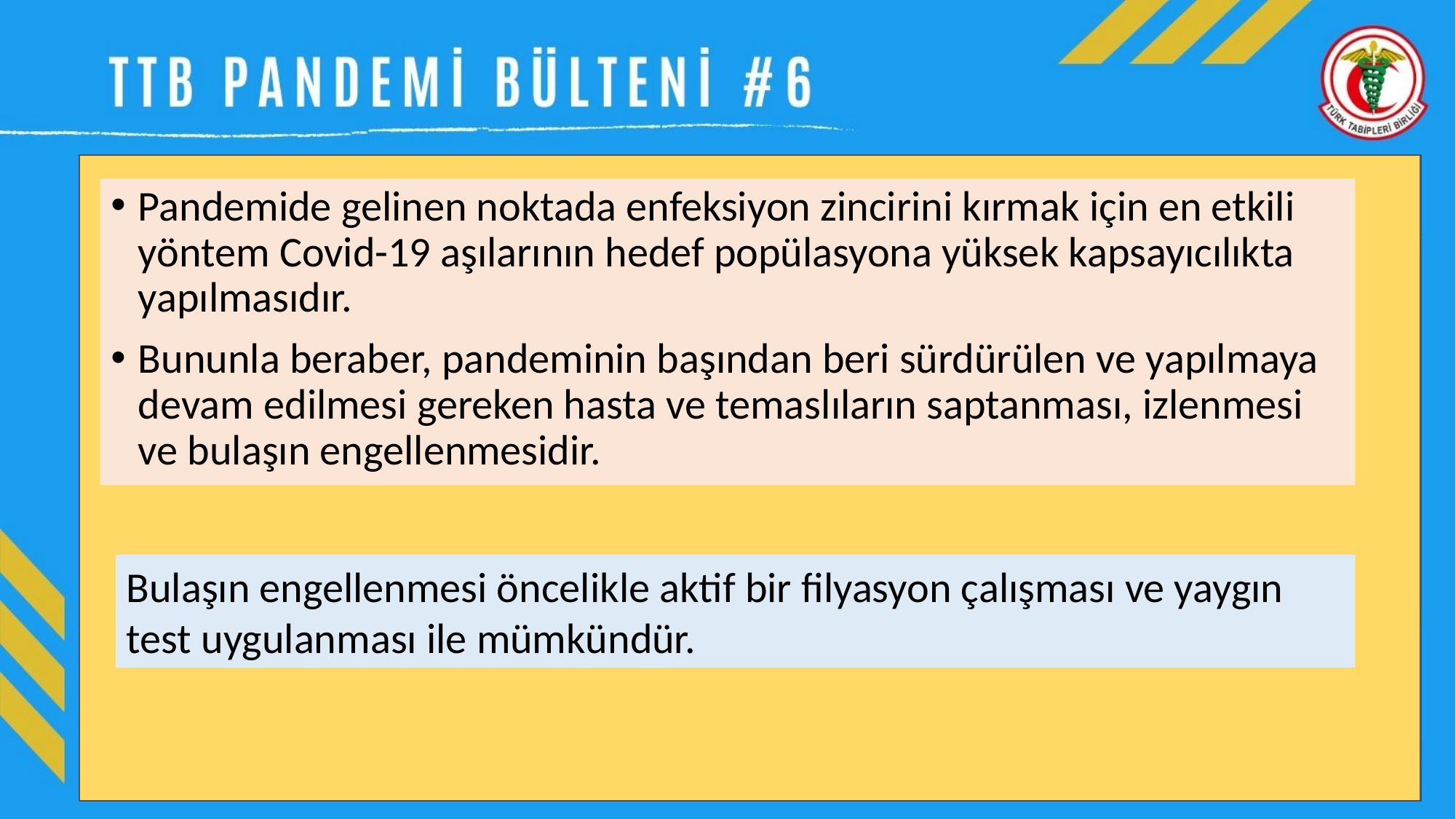

Pandemide gelinen noktada enfeksiyon zincirini kırmak için en etkili yöntem Covid-19 aşılarının hedef popülasyona yüksek kapsayıcılıkta yapılmasıdır.
Bununla beraber, pandeminin başından beri sürdürülen ve yapılmaya devam edilmesi gereken hasta ve temaslıların saptanması, izlenmesi ve bulaşın engellenmesidir.
Bulaşın engellenmesi öncelikle aktif bir filyasyon çalışması ve yaygın test uygulanması ile mümkündür.